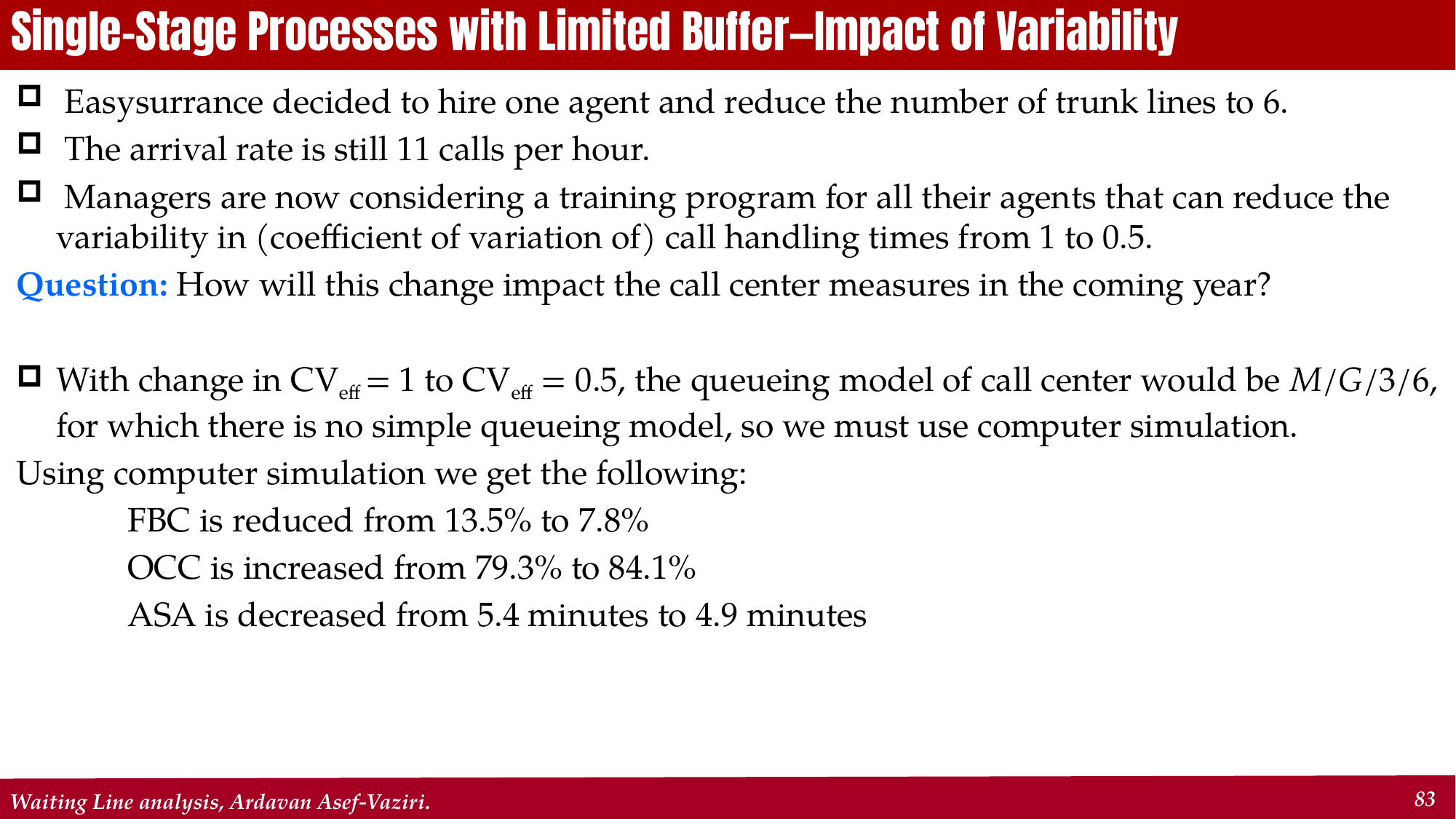

# Single-Stage Processes with Limited Buffer—Impact of Variability
 Easysurrance decided to hire one agent and reduce the number of trunk lines to 6.
 The arrival rate is still 11 calls per hour.
 Managers are now considering a training program for all their agents that can reduce the variability in (coefficient of variation of) call handling times from 1 to 0.5.
Question: How will this change impact the call center measures in the coming year?

With change in CVeff = 1 to CVeff = 0.5, the queueing model of call center would be M/G/3/6, for which there is no simple queueing model, so we must use computer simulation.
Using computer simulation we get the following:
             FBC is reduced from 13.5% to 7.8%
             OCC is increased from 79.3% to 84.1%
             ASA is decreased from 5.4 minutes to 4.9 minutes